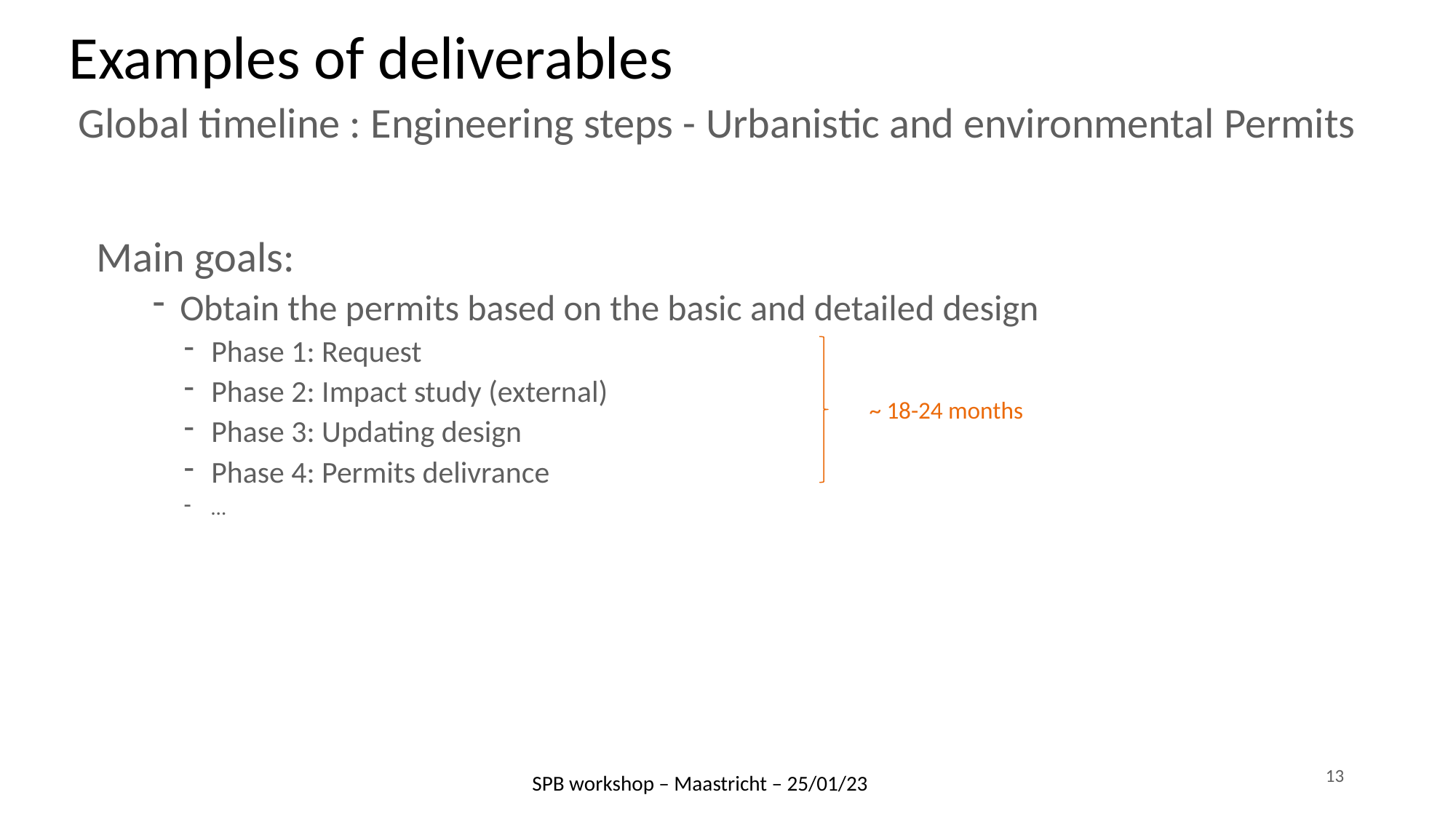

Examples of deliverables
Global timeline : Engineering steps - Urbanistic and environmental Permits

Main goals:
Obtain the permits based on the basic and detailed design
Phase 1: Request
Phase 2: Impact study (external)
Phase 3: Updating design
Phase 4: Permits delivrance
…

~ 18-24 months